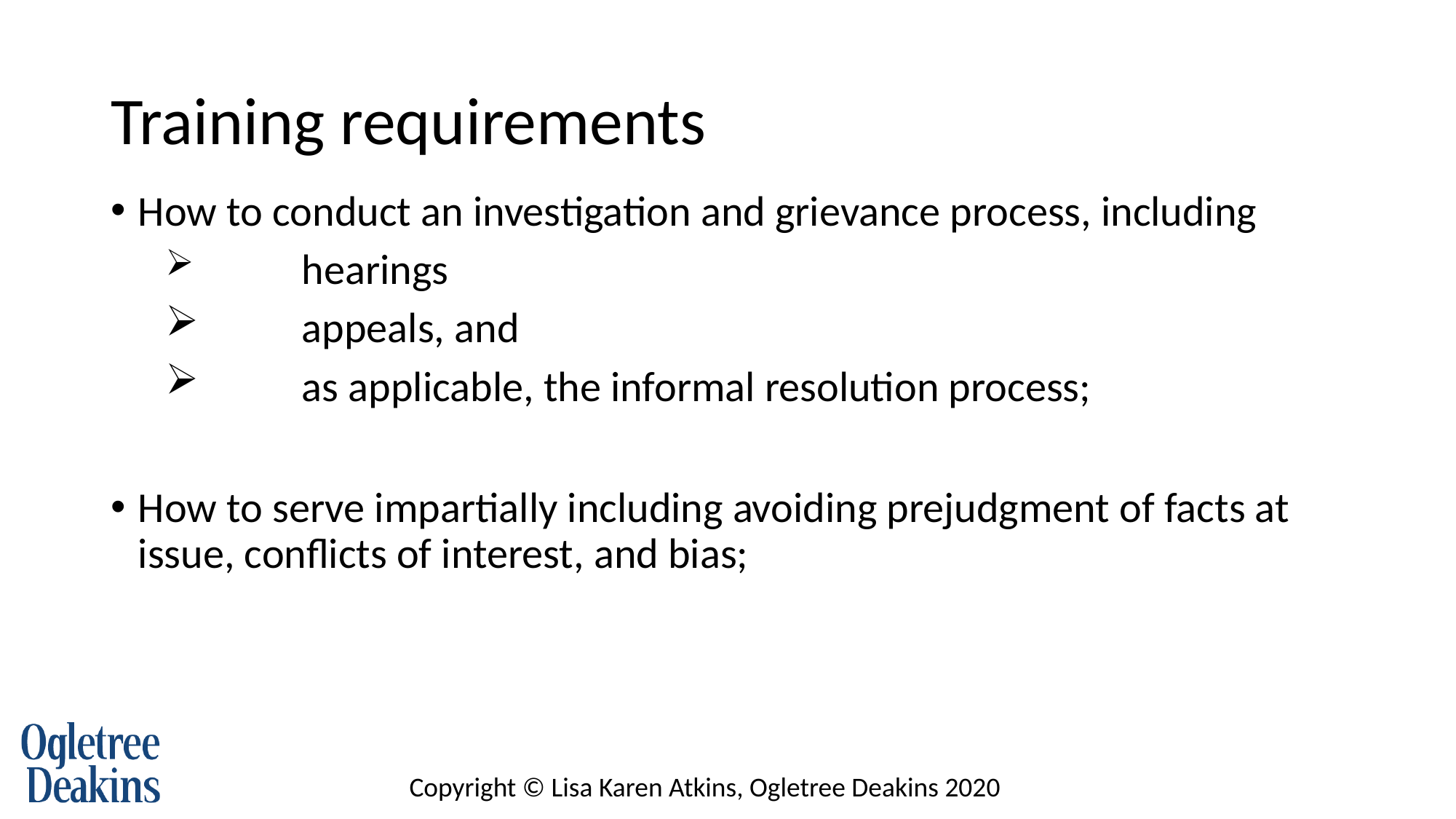

# Training requirements
How to conduct an investigation and grievance process, including
	hearings
	appeals, and
	as applicable, the informal resolution process;

How to serve impartially including avoiding prejudgment of facts at issue, conflicts of interest, and bias;